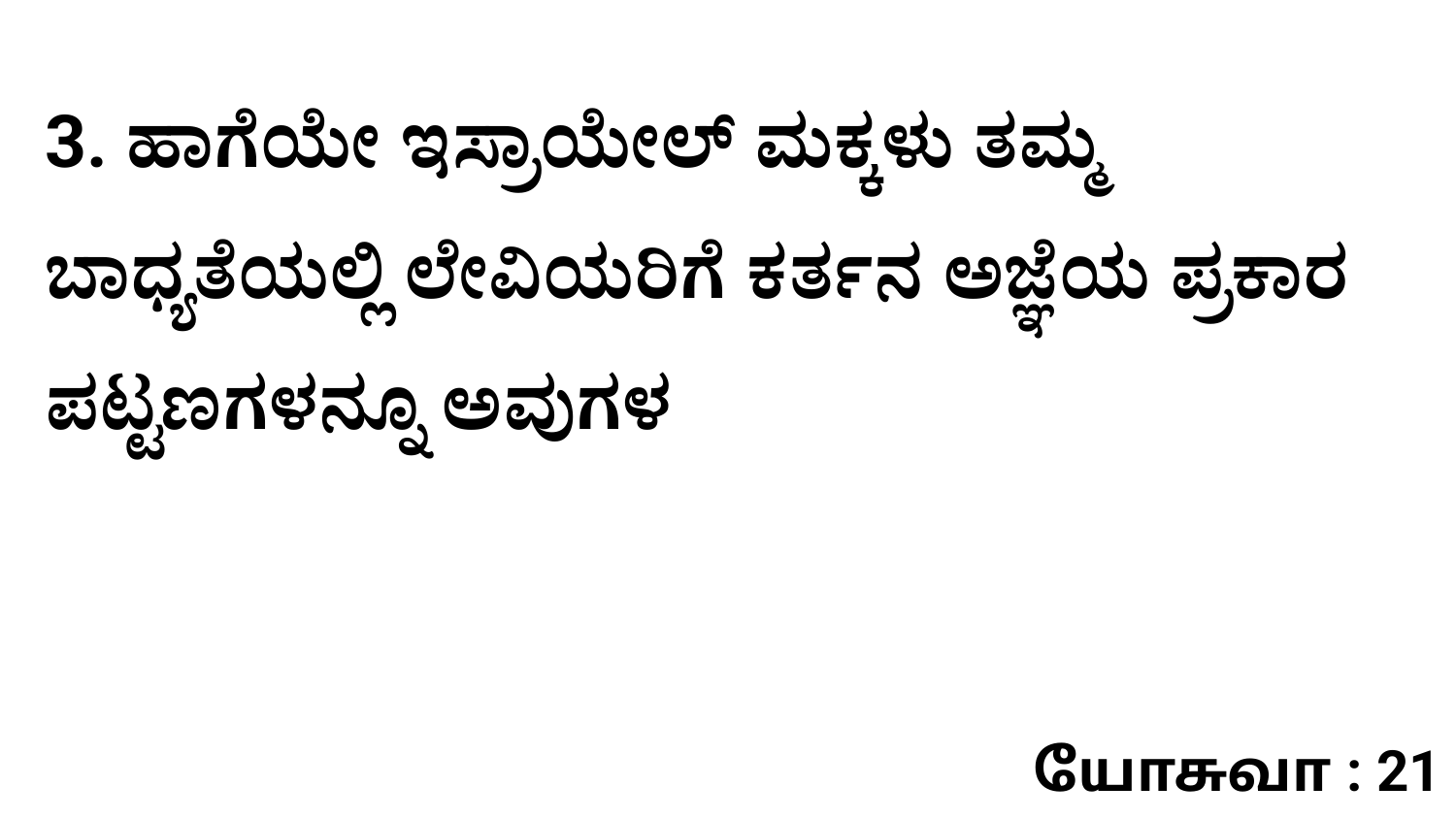

3. ಹಾಗೆಯೇ ಇಸ್ರಾಯೇಲ್‌ ಮಕ್ಕಳು ತಮ್ಮ ಬಾಧ್ಯತೆಯಲ್ಲಿ ಲೇವಿಯರಿಗೆ ಕರ್ತನ ಅಜ್ಞೆಯ ಪ್ರಕಾರ ಪಟ್ಟಣಗಳನ್ನೂ ಅವುಗಳ
யோசுவா : 21